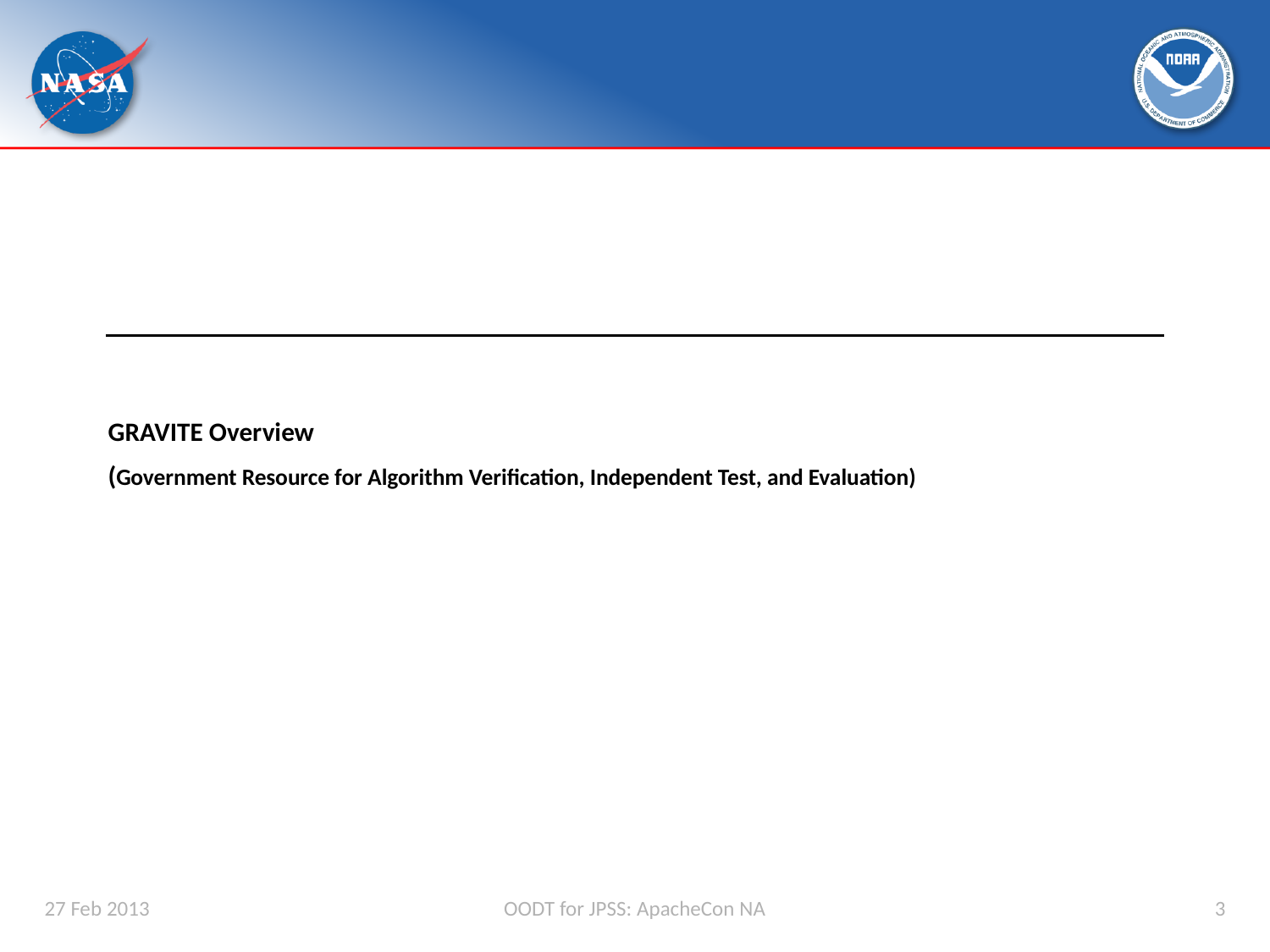

# GRAVITE Overview (Government Resource for Algorithm Verification, Independent Test, and Evaluation)
27 Feb 2013
OODT for JPSS: ApacheCon NA
3